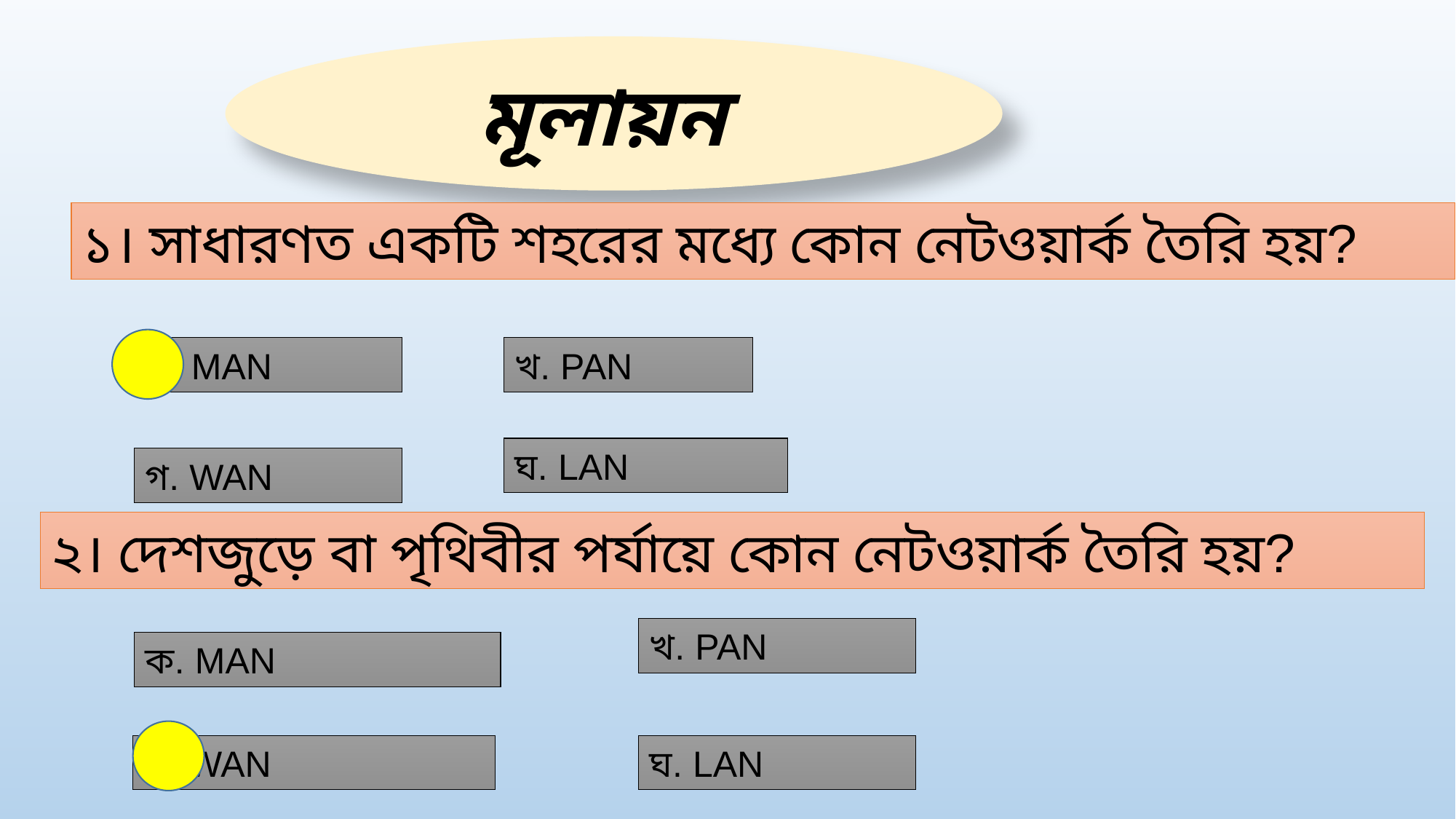

মূলায়ন
১। সাধারণত একটি শহরের মধ্যে কোন নেটওয়ার্ক তৈরি হয়?

ক. MAN
খ. PAN
ঘ. LAN
গ. WAN
২। দেশজুড়ে বা পৃথিবীর পর্যায়ে কোন নেটওয়ার্ক তৈরি হয়?
খ. PAN
ক. MAN

গ. WAN
ঘ. LAN